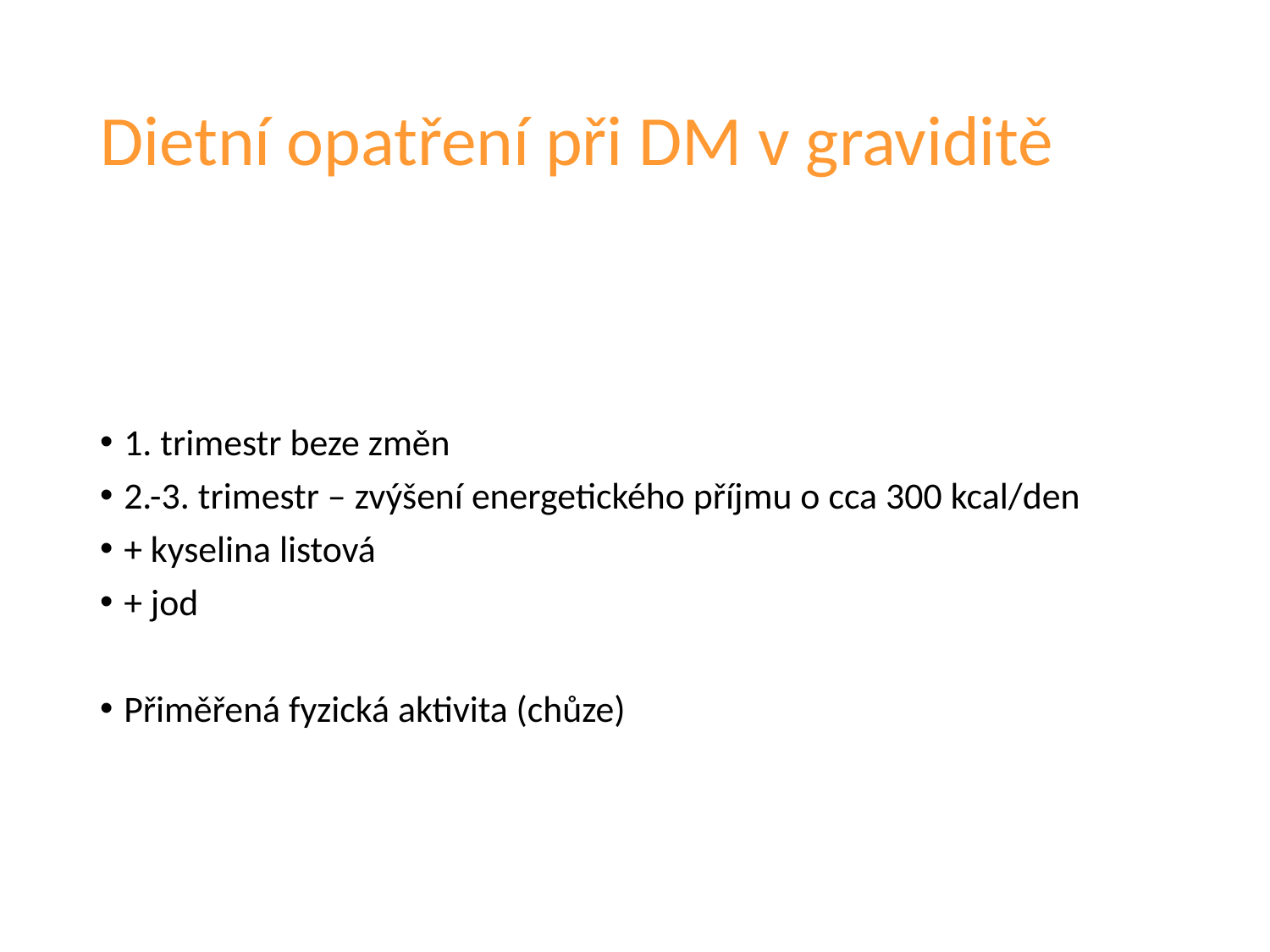

# Dietní opatření při DM v graviditě

1. trimestr beze změn
2.-3. trimestr – zvýšení energetického příjmu o cca 300 kcal/den
+ kyselina listová
+ jod

Přiměřená fyzická aktivita (chůze)